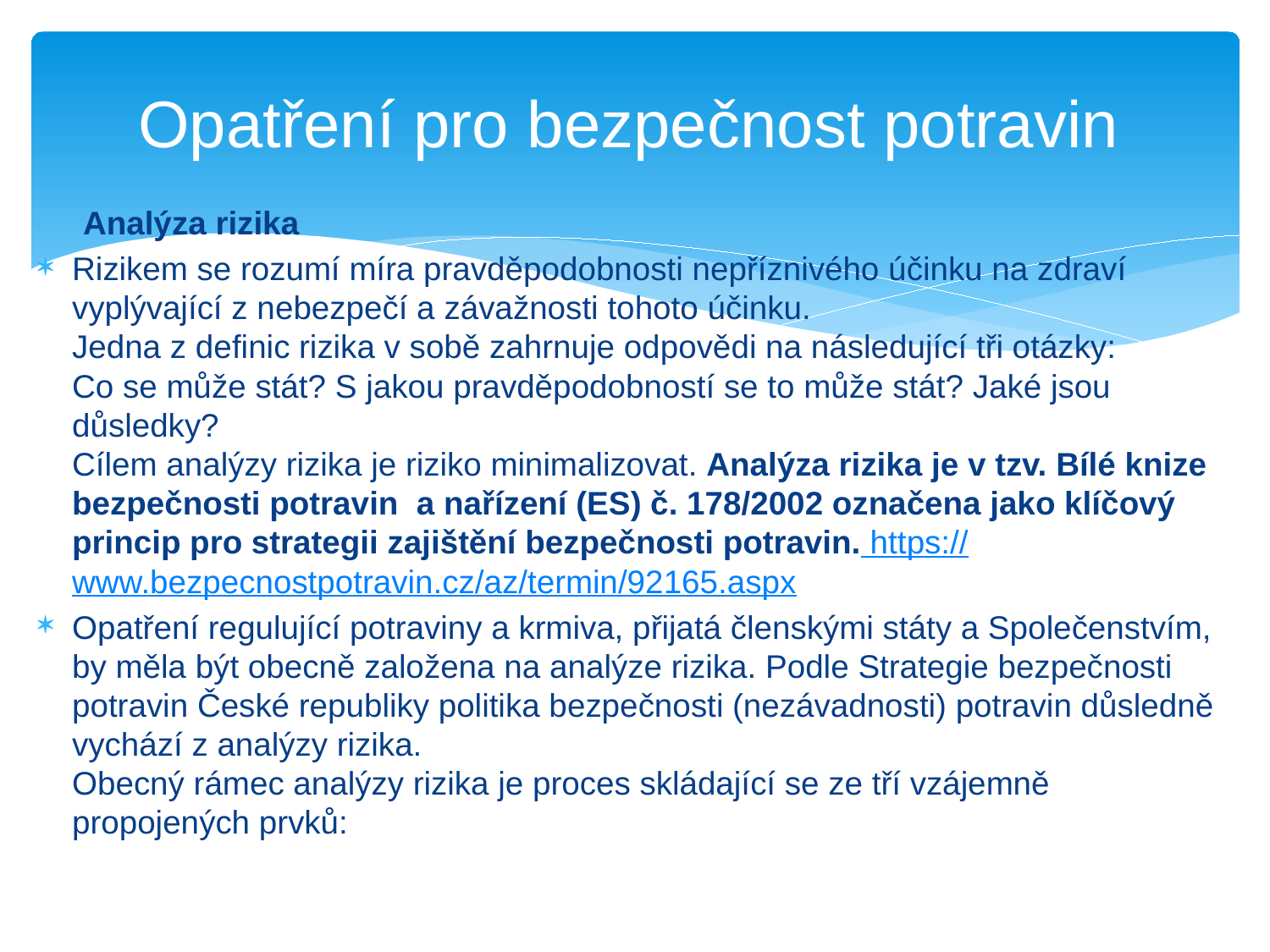

# Opatření pro bezpečnost potravin
     Analýza rizika
Rizikem se rozumí míra pravděpodobnosti nepříznivého účinku na zdraví vyplývající z nebezpečí a závažnosti tohoto účinku.
Jedna z definic rizika v sobě zahrnuje odpovědi na následující tři otázky:
Co se může stát? S jakou pravděpodobností se to může stát? Jaké jsou důsledky?
Cílem analýzy rizika je riziko minimalizovat. Analýza rizika je v tzv. Bílé knize bezpečnosti potravin  a nařízení (ES) č. 178/2002 označena jako klíčový princip pro strategii zajištění bezpečnosti potravin. https://www.bezpecnostpotravin.cz/az/termin/92165.aspx
Opatření regulující potraviny a krmiva, přijatá členskými státy a Společenstvím, by měla být obecně založena na analýze rizika. Podle Strategie bezpečnosti potravin České republiky politika bezpečnosti (nezávadnosti) potravin důsledně vychází z analýzy rizika.
Obecný rámec analýzy rizika je proces skládající se ze tří vzájemně propojených prvků: